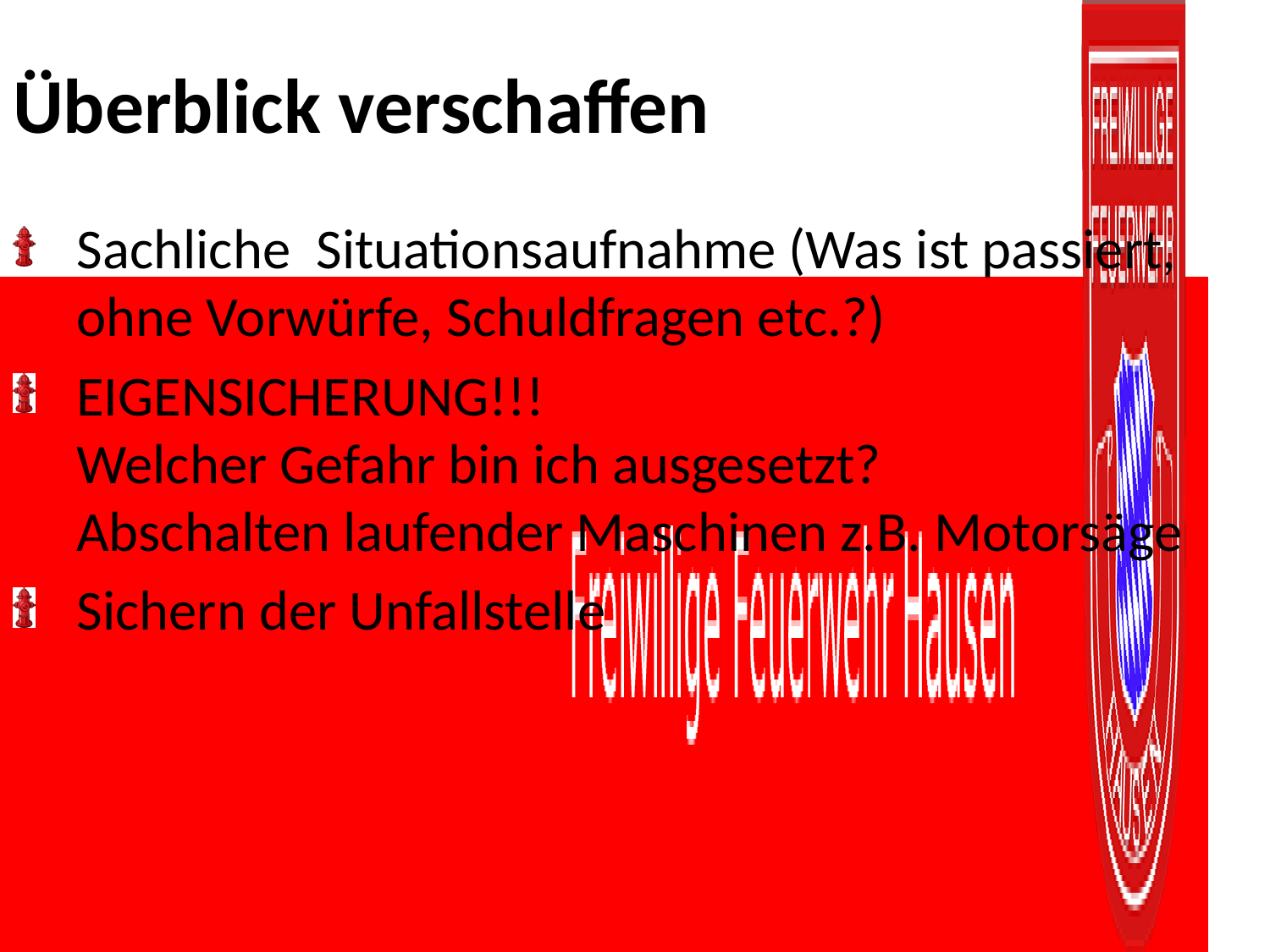

# Überblick verschaffen
Sachliche  Situationsaufnahme (Was ist passiert, ohne Vorwürfe, Schuldfragen etc.?)
EIGENSICHERUNG!!!
Welcher Gefahr bin ich ausgesetzt?
Abschalten laufender Maschinen z.B. Motorsäge
Sichern der Unfallstelle